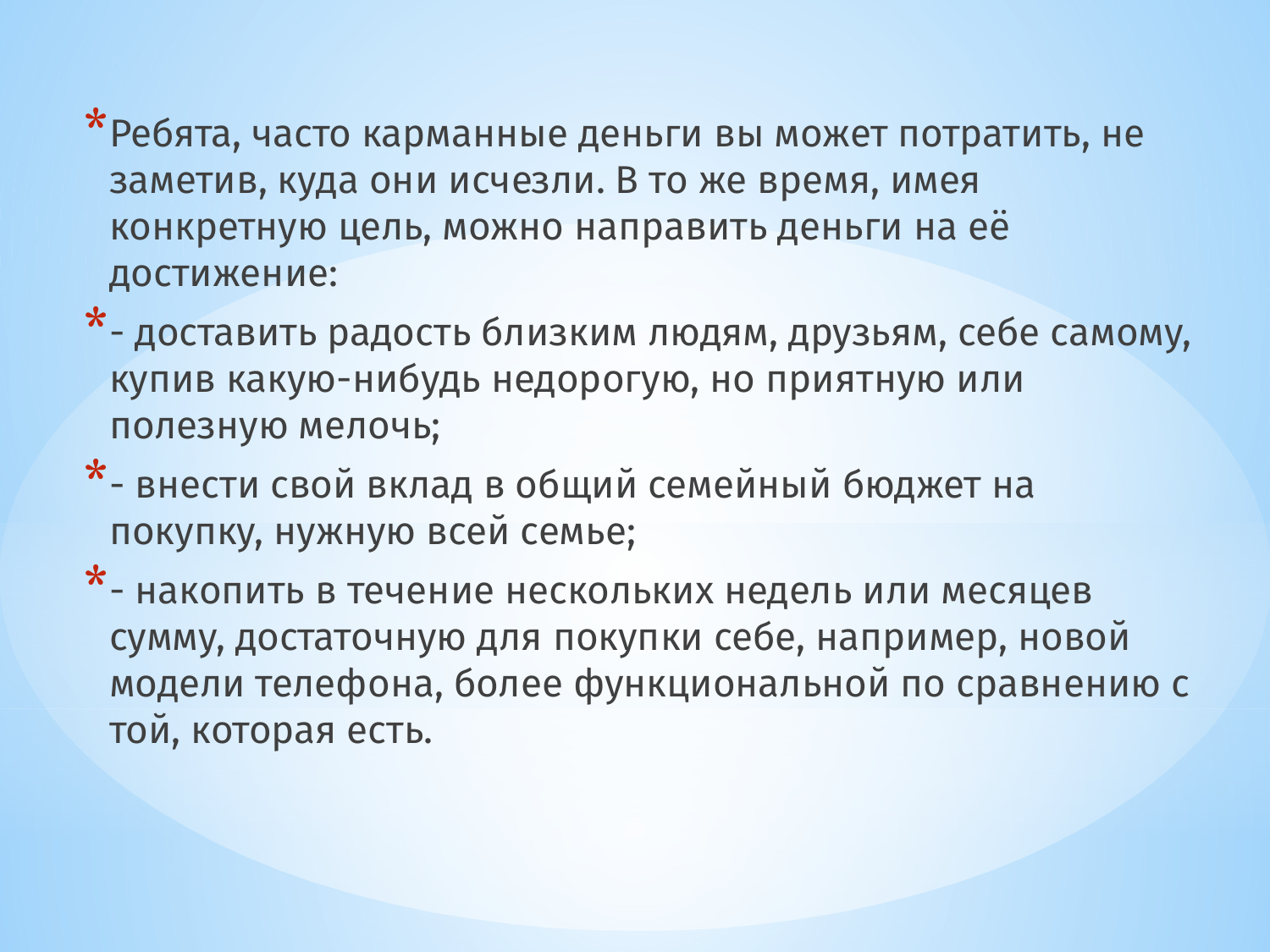

Ребята, часто карманные деньги вы может потратить, не заметив, куда они исчезли. В то же время, имея конкретную цель, можно направить деньги на её достижение:
- доставить радость близким людям, друзьям, себе самому, купив какую-нибудь недорогую, но приятную или полезную мелочь;
- внести свой вклад в общий семейный бюджет на покупку, нужную всей семье;
- накопить в течение нескольких недель или месяцев сумму, достаточную для покупки себе, например, новой модели телефона, более функциональной по сравнению с той, которая есть.